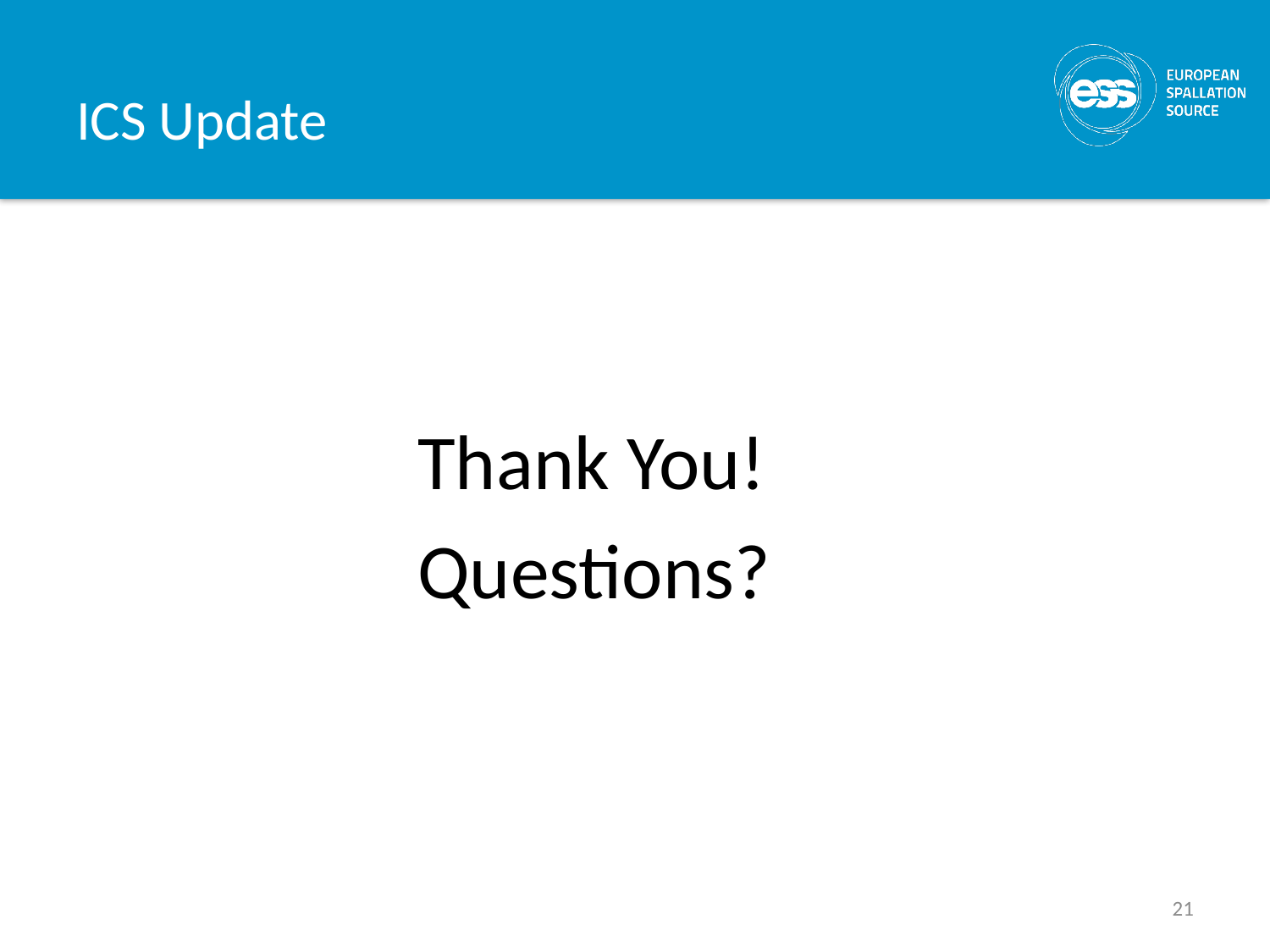

# ICS Update
Thank You!
Questions?
21